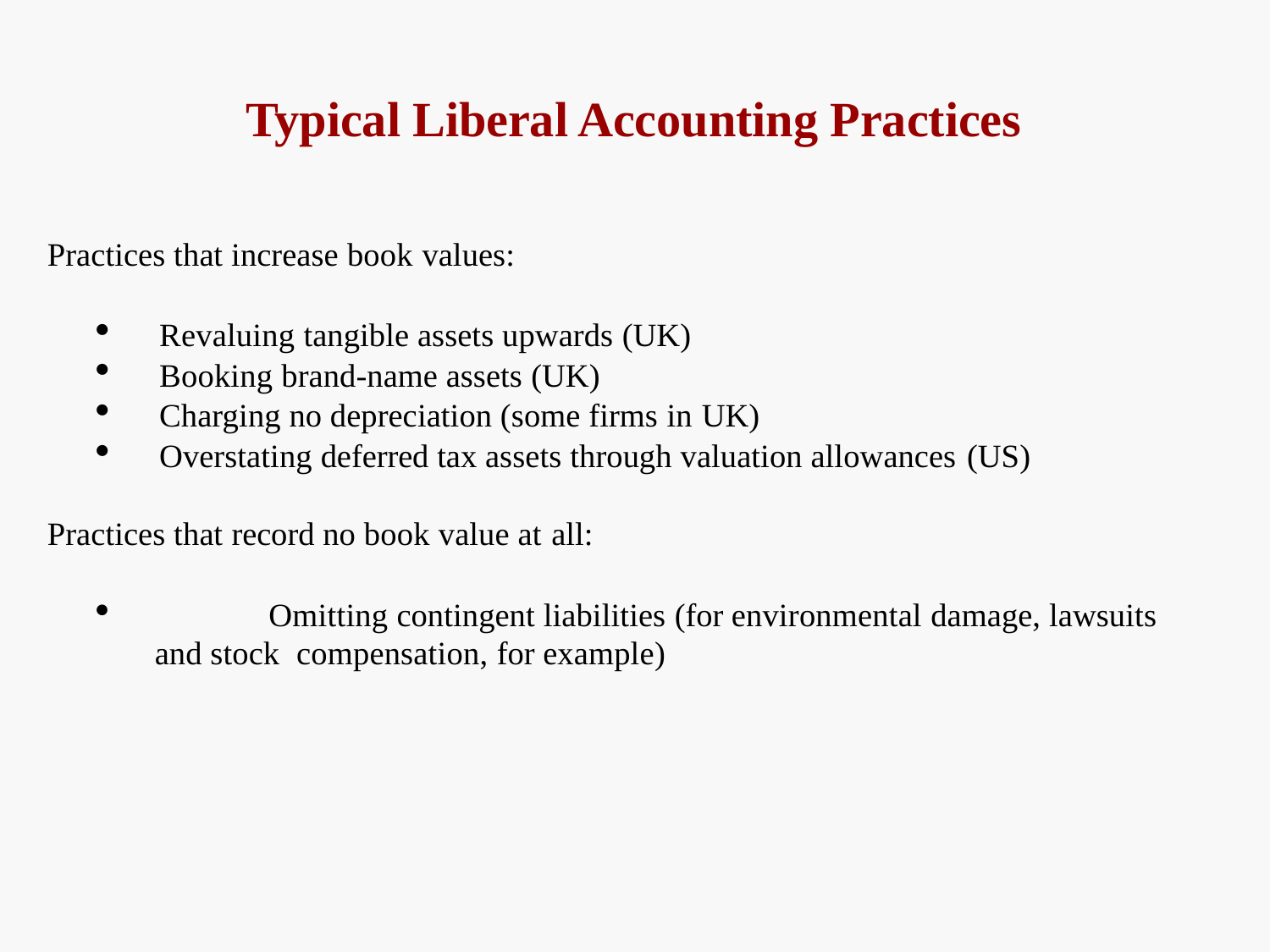

# Typical Liberal Accounting Practices
Practices that increase book values:

Revaluing tangible assets upwards (UK)
Booking brand-name assets (UK)
Charging no depreciation (some firms in UK)
Overstating deferred tax assets through valuation allowances (US)

Practices that record no book value at all:

	Omitting contingent liabilities (for environmental damage, lawsuits and stock  compensation, for example)